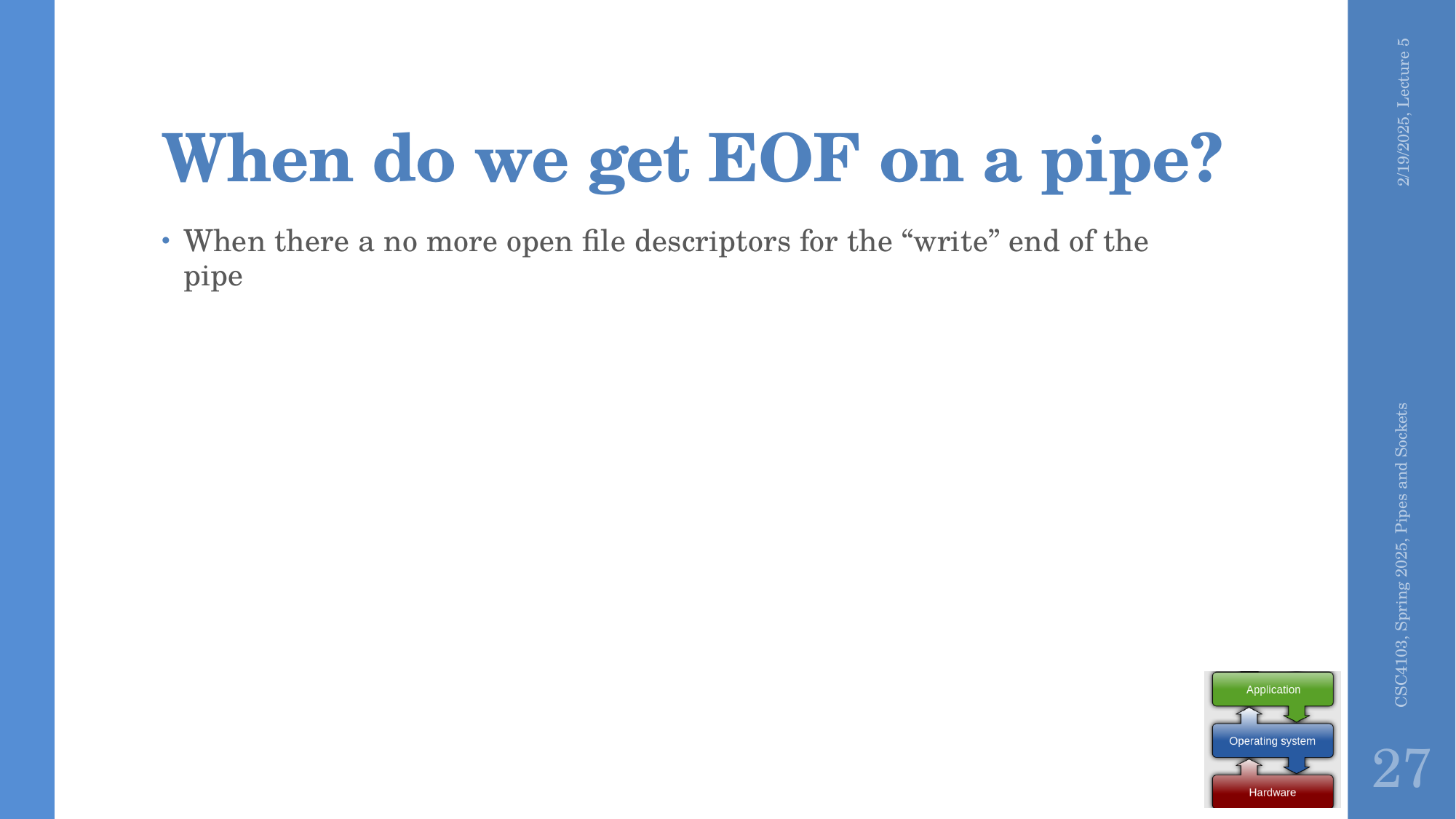

# When do we get EOF on a pipe?
2/19/2025, Lecture 5
When there a no more open file descriptors for the “write” end of the pipe
CSC4103, Spring 2025, Pipes and Sockets
27